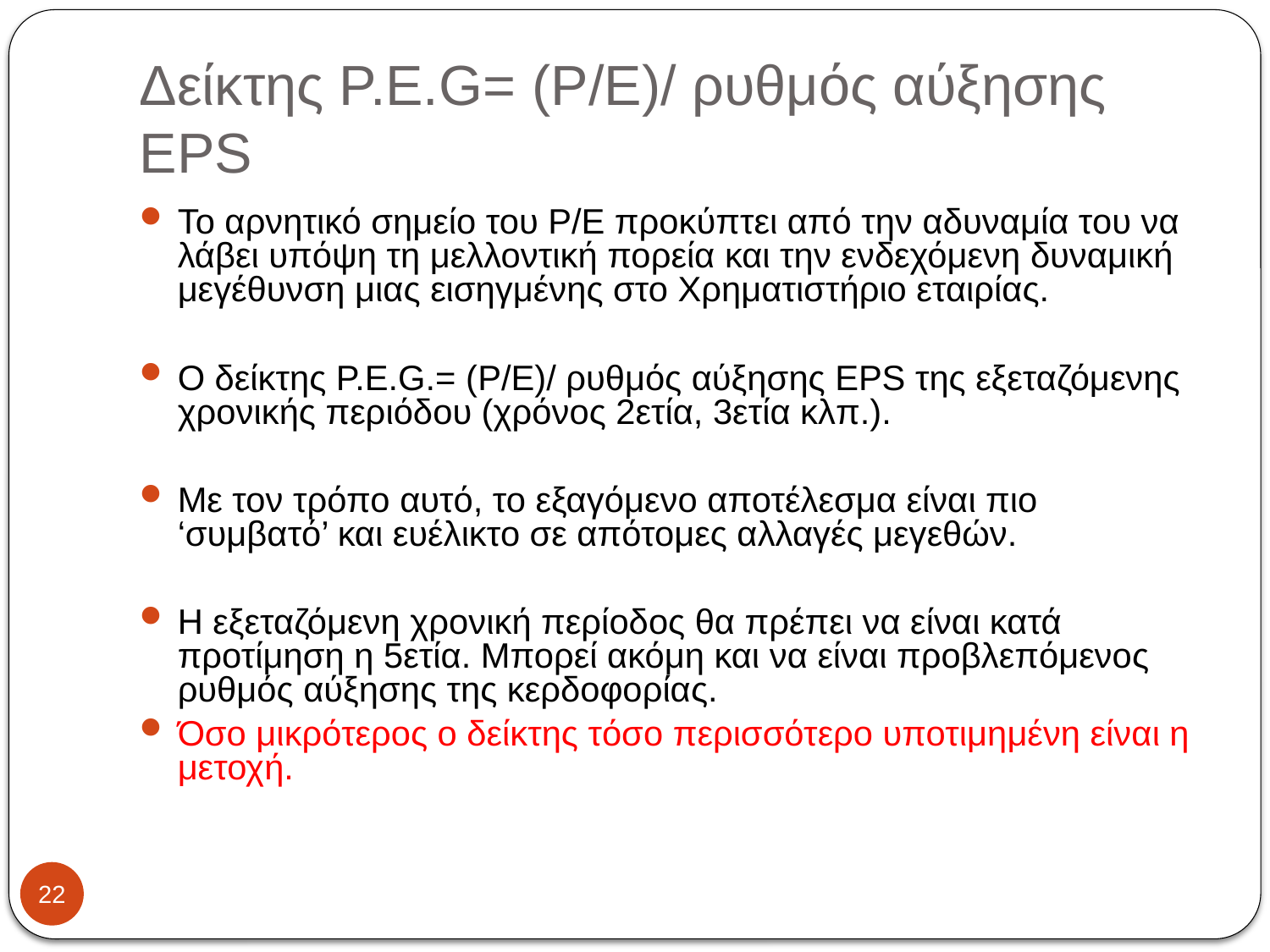

# Δείκτης P.E.G= (P/E)/ ρυθμός αύξησης EPS
Το αρνητικό σημείο του P/E προκύπτει από την αδυναμία του να λάβει υπόψη τη μελλοντική πορεία και την ενδεχόμενη δυναμική μεγέθυνση μιας εισηγμένης στο Χρηματιστήριο εταιρίας.

Ο δείκτης P.E.G.= (P/E)/ ρυθμός αύξησης EPS της εξεταζόμενης χρονικής περιόδου (χρόνος 2ετία, 3ετία κλπ.).

Με τον τρόπο αυτό, το εξαγόμενο αποτέλεσμα είναι πιο ‘συμβατό’ και ευέλικτο σε απότομες αλλαγές μεγεθών.

Η εξεταζόμενη χρονική περίοδος θα πρέπει να είναι κατά προτίμηση η 5ετία. Μπορεί ακόμη και να είναι προβλεπόμενος ρυθμός αύξησης της κερδοφορίας.
Όσο μικρότερος ο δείκτης τόσο περισσότερο υποτιμημένη είναι η μετοχή.
22